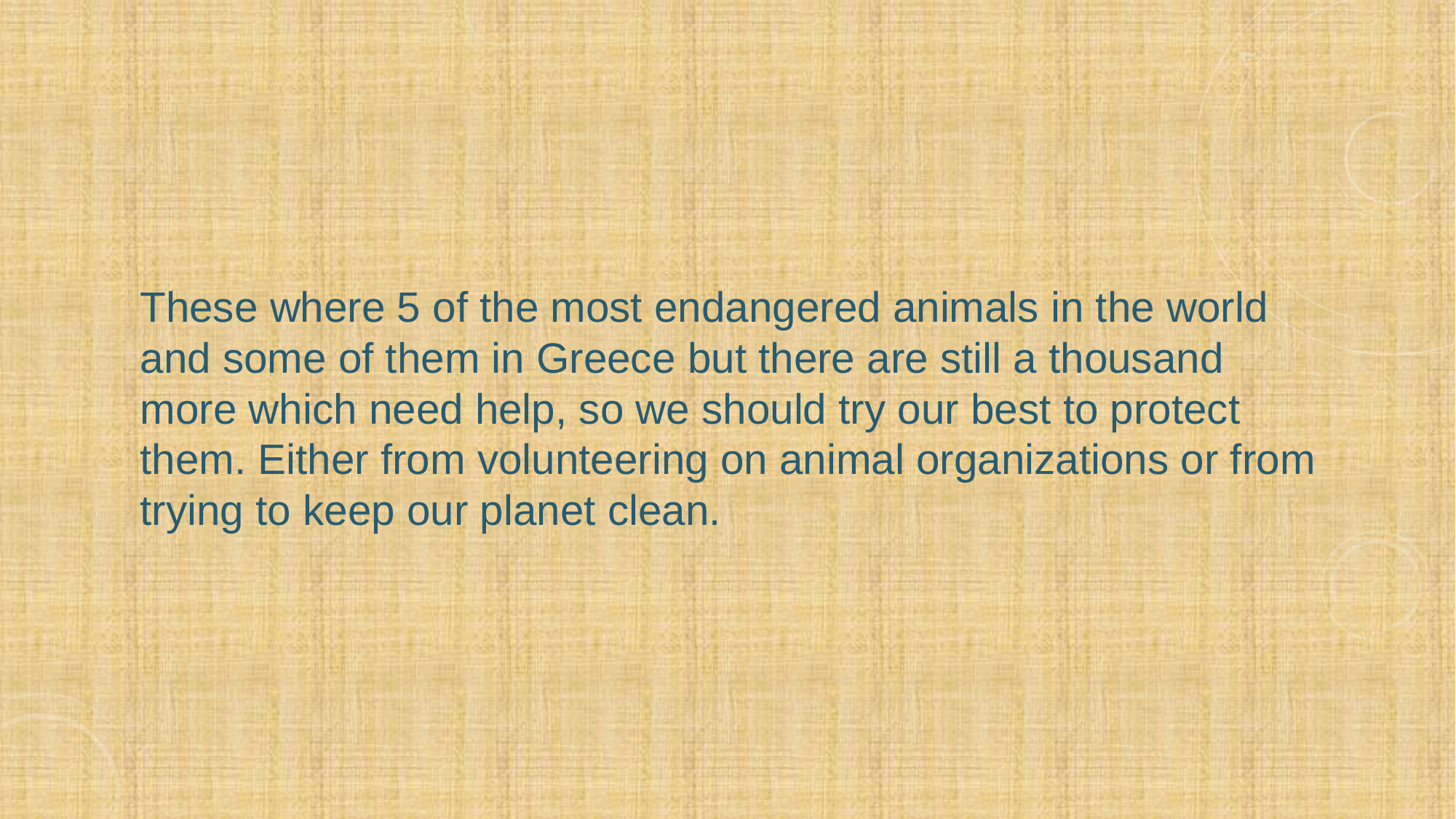

These where 5 of the most endangered animals in the world and some of them in Greece but there are still a thousand more which need help, so we should try our best to protect them. Either from volunteering on animal organizations or from trying to keep our planet clean.